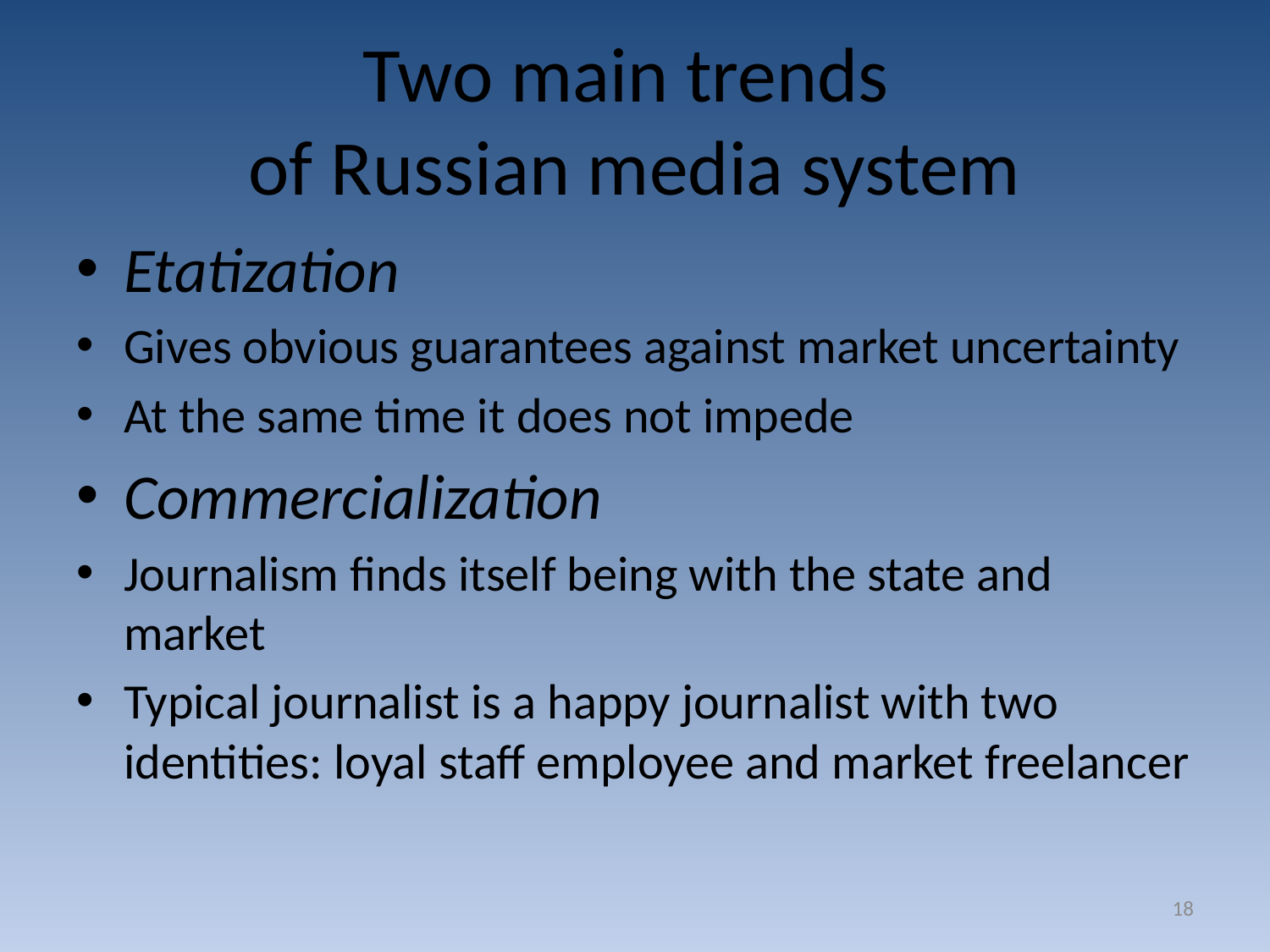

# Two main trends of Russian media system
Etatization
Gives obvious guarantees against market uncertainty
At the same time it does not impede
Commercialization
Journalism finds itself being with the state and market
Typical journalist is a happy journalist with two identities: loyal staff employee and market freelancer
18